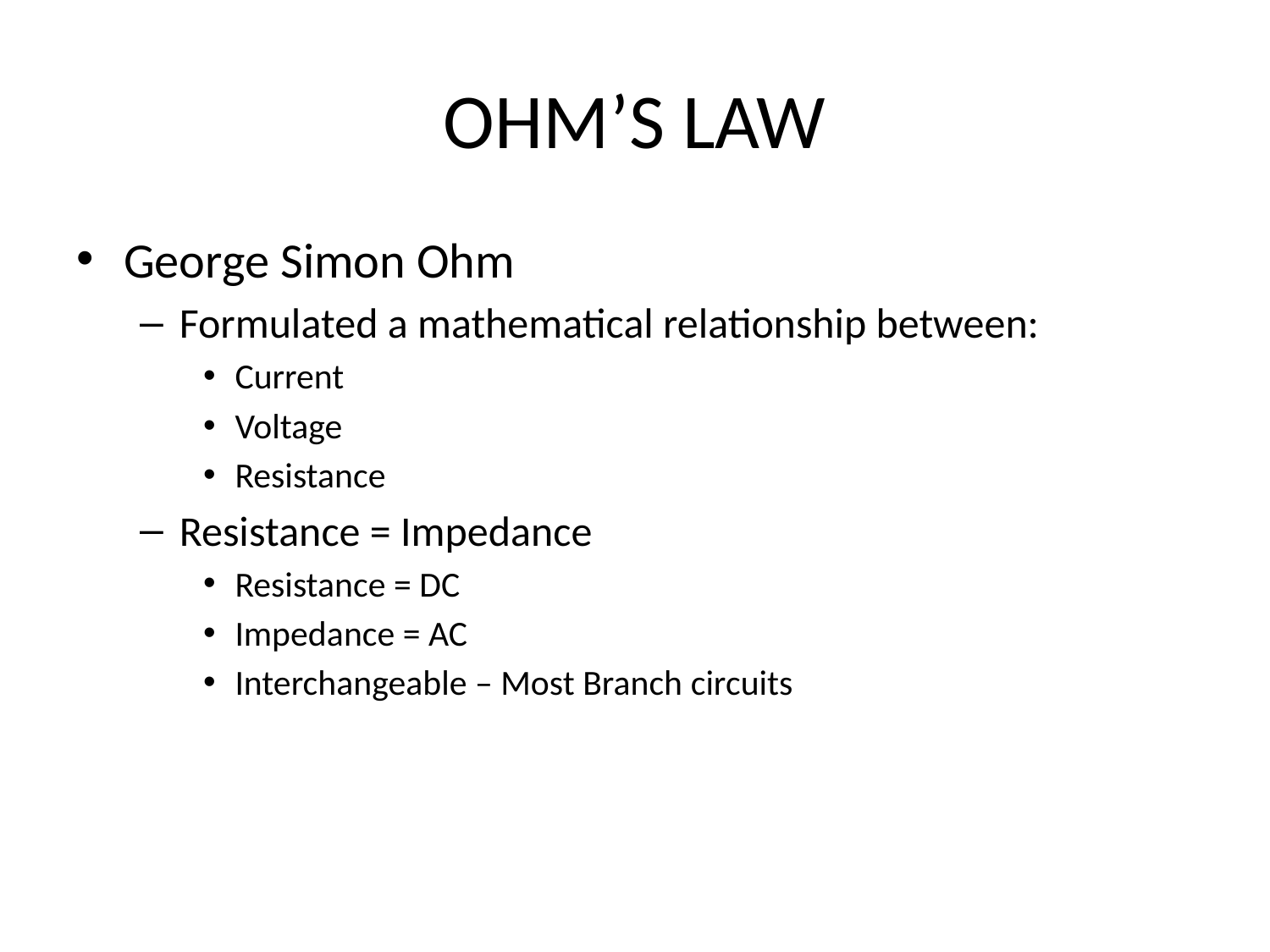

# OHM’S LAW
George Simon Ohm
Formulated a mathematical relationship between:
Current
Voltage
Resistance
Resistance = Impedance
Resistance = DC
Impedance = AC
Interchangeable – Most Branch circuits